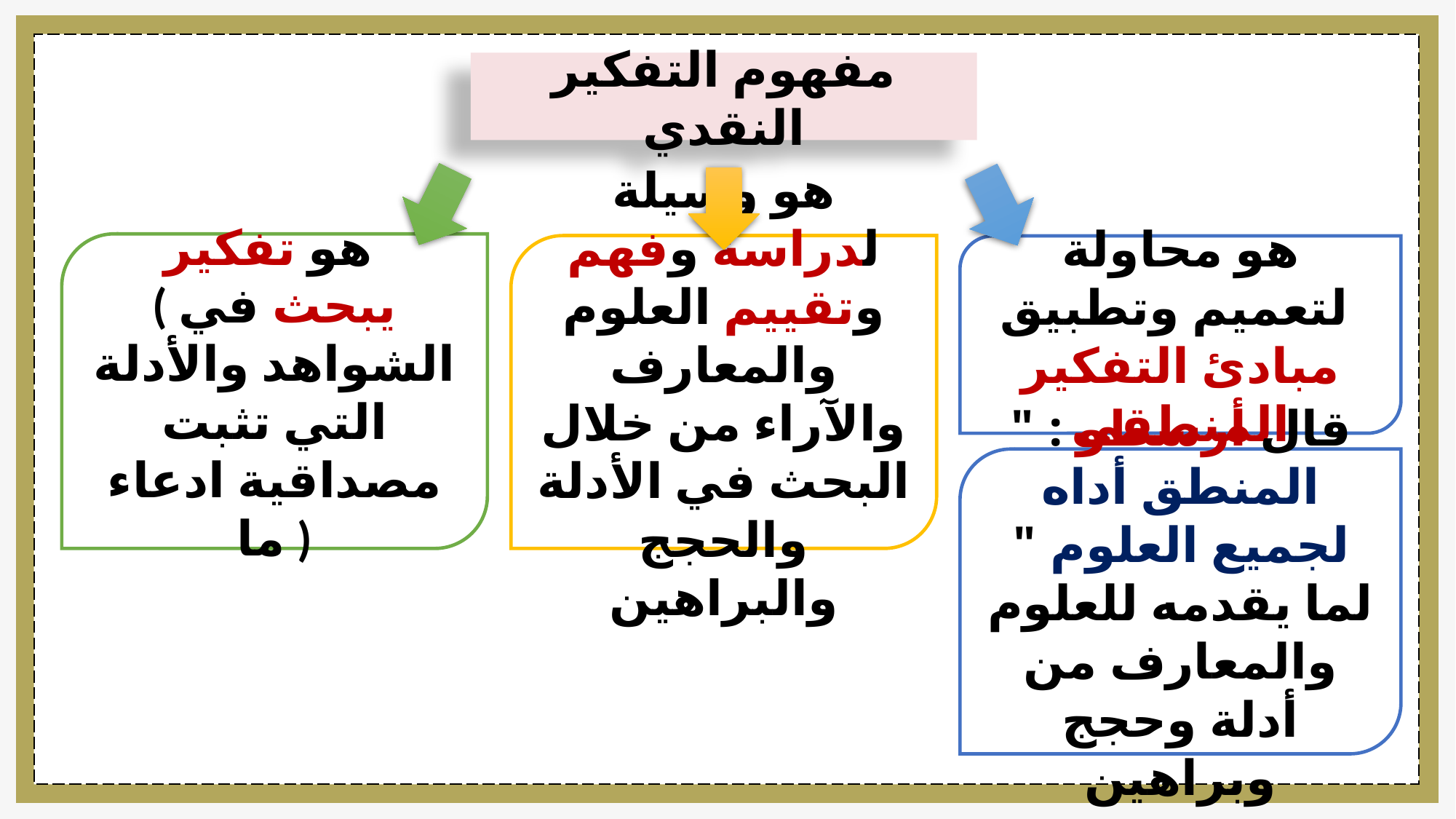

مفهوم التفكير النقدي

هو تفكير
( يبحث في الشواهد والأدلة التي تثبت مصداقية ادعاء ما )
هو وسيلة لدراسة وفهم وتقييم العلوم والمعارف والآراء من خلال البحث في الأدلة والحجج والبراهين
هو محاولة لتعميم وتطبيق
مبادئ التفكير المنطقي
قال أرسطو : " المنطق أداه لجميع العلوم " لما يقدمه للعلوم والمعارف من أدلة وحجج وبراهين